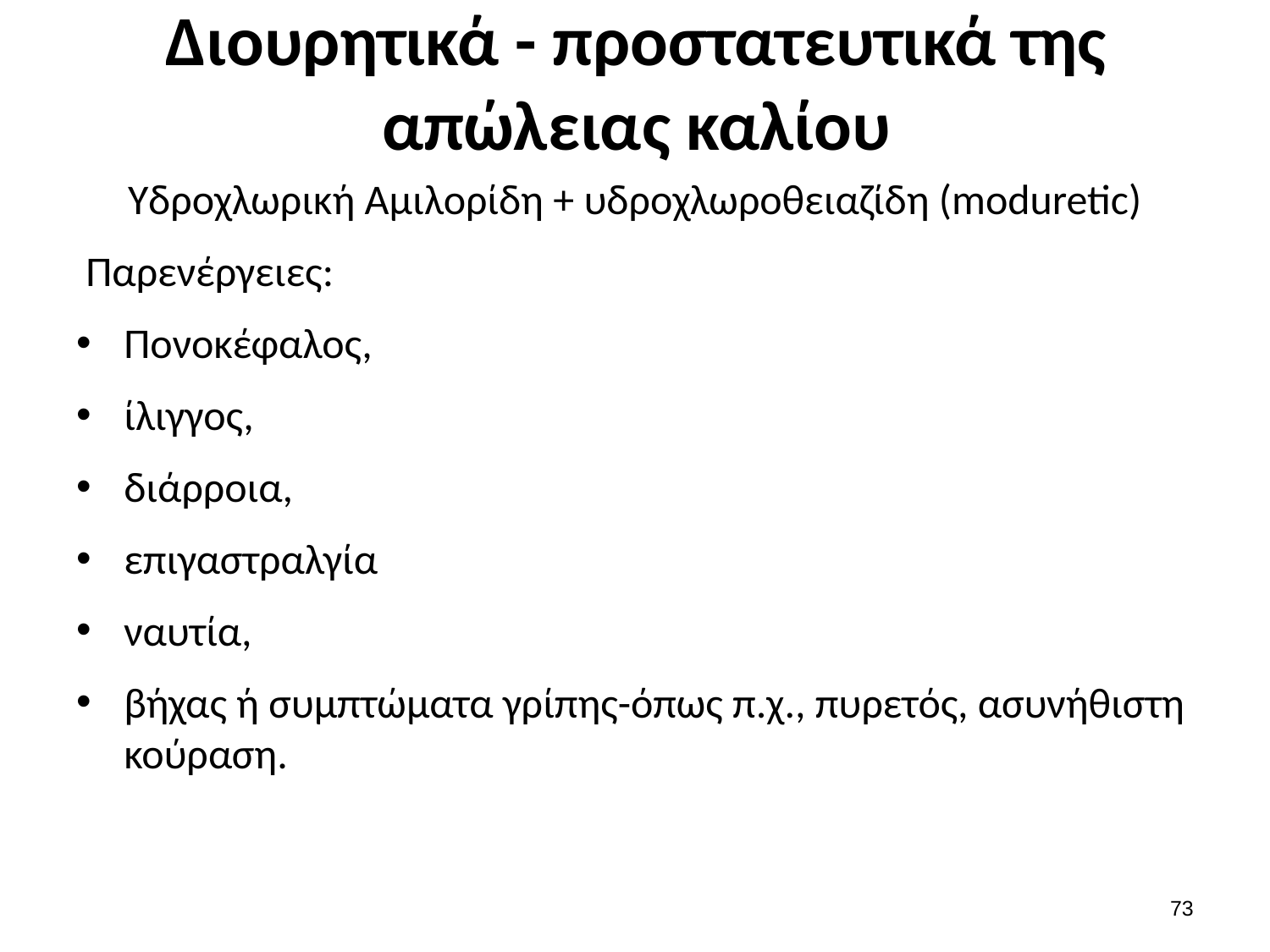

# Διουρητικά - προστατευτικά της απώλειας καλίου
Υδροχλωρική Αμιλορίδη + υδροχλωροθειαζίδη (moduretic)
 Παρενέργειες:
Πονοκέφαλος,
ίλιγγος,
διάρροια,
επιγαστραλγία
ναυτία,
βήχας ή συμπτώματα γρίπης-όπως π.χ., πυρετός, ασυνήθιστη κούραση.

73